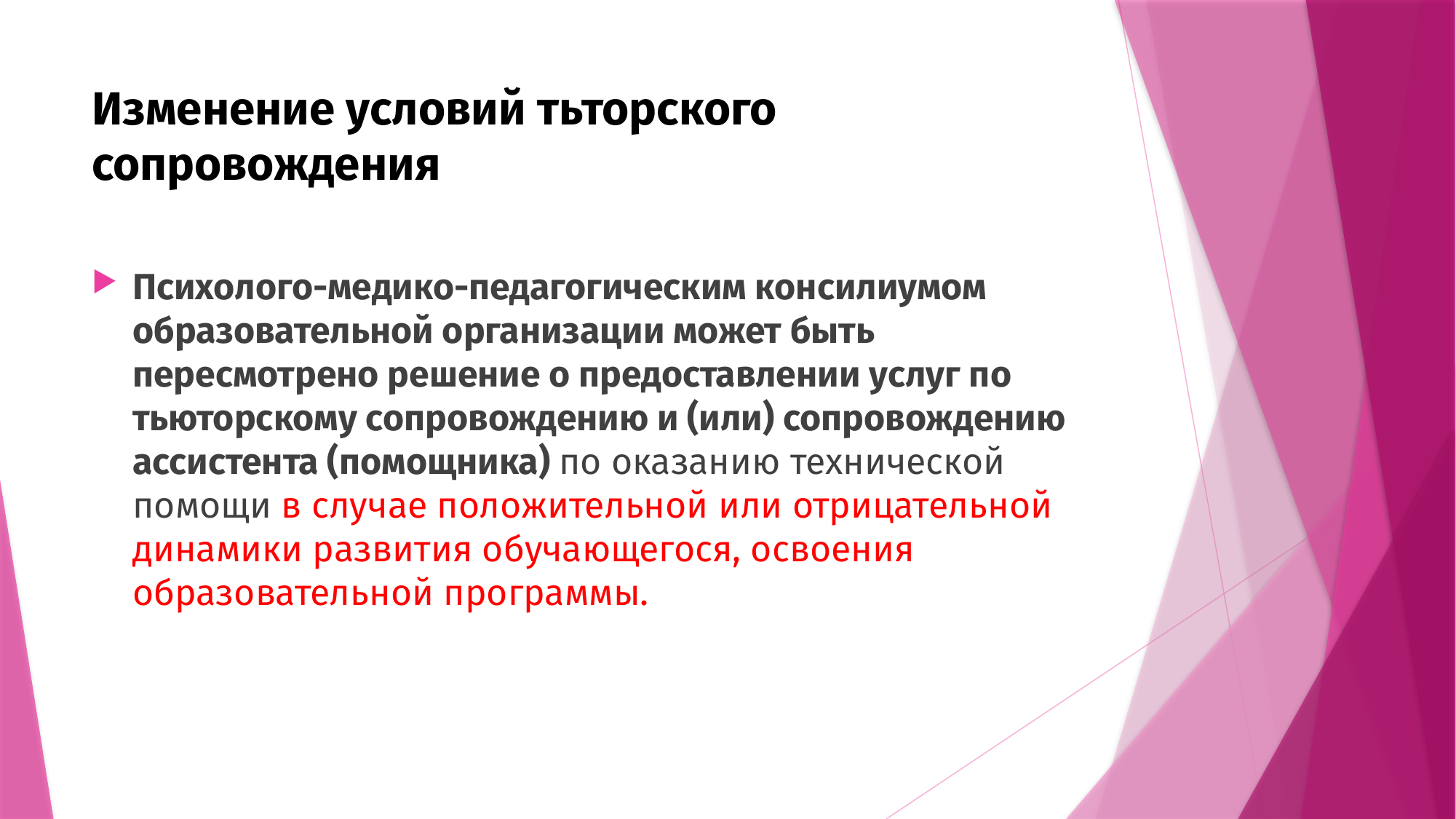

# Изменение условий тьторского сопровождения
Психолого-медико-педагогическим консилиумом образовательной организации может быть пересмотрено решение о предоставлении услуг по тьюторскому сопровождению и (или) сопровождению ассистента (помощника) по оказанию технической помощи в случае положительной или отрицательной динамики развития обучающегося, освоения образовательной программы.